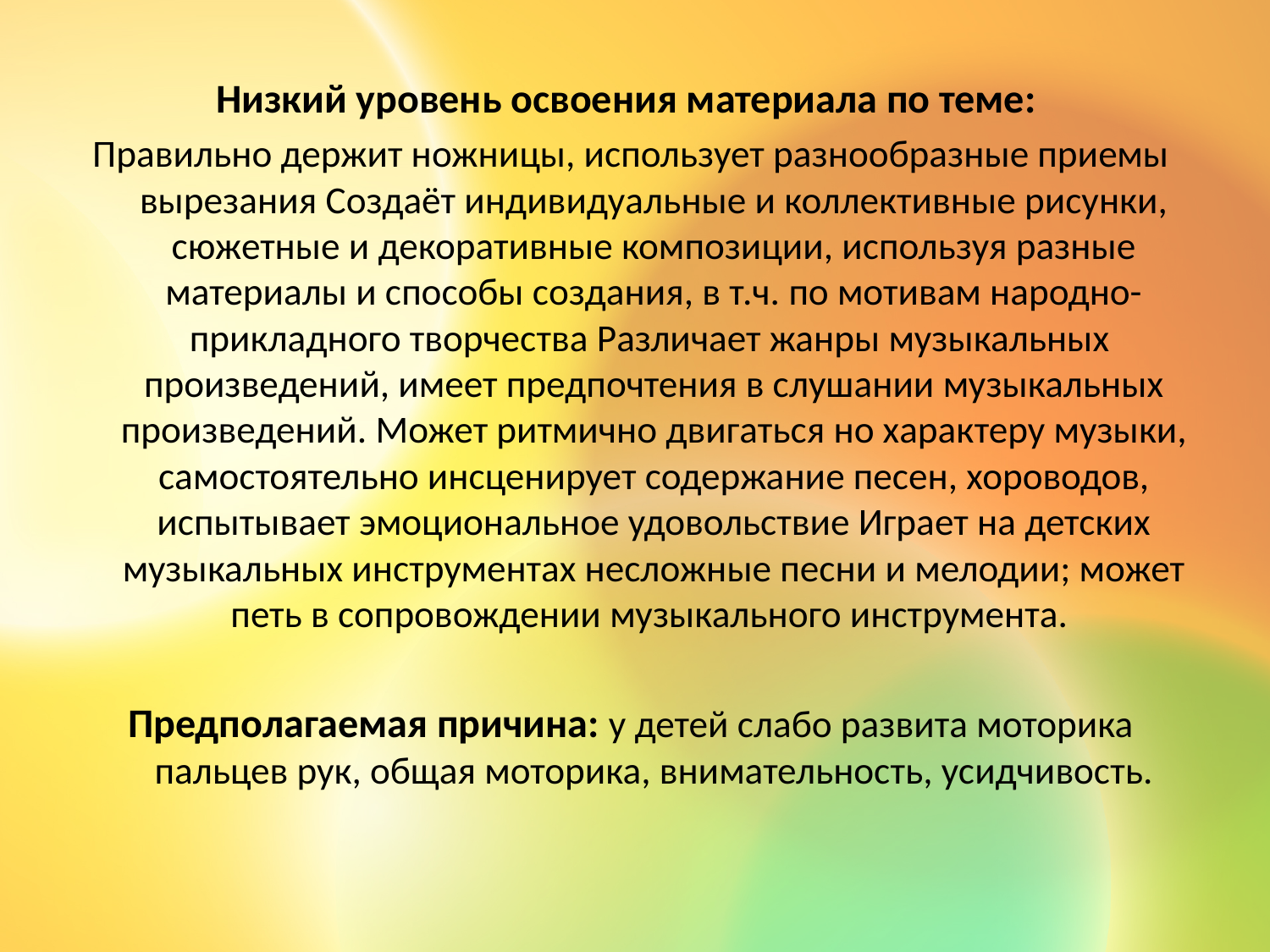

Низкий уровень освоения материала по теме:
Правильно держит ножницы, использует разнообразные приемы вырезания Создаёт индивидуальные и коллективные рисунки, сюжетные и декоративные композиции, используя разные материалы и способы создания, в т.ч. по мотивам народно-прикладного творчества Различает жанры музыкальных  произведений, имеет предпочтения в слушании музыкальных произведений. Может ритмично двигаться но харак­теру музыки, самостоятельно инсценирует содержание песен, хороводов, испытывает эмоциональное удовольствие Играет на детских музыкальных инструментах несложные песни и мелодии; может петь в сопровождении музыкального инструмента.

Предполагаемая причина: у детей слабо развита моторика пальцев рук, общая моторика, внимательность, усидчивость.